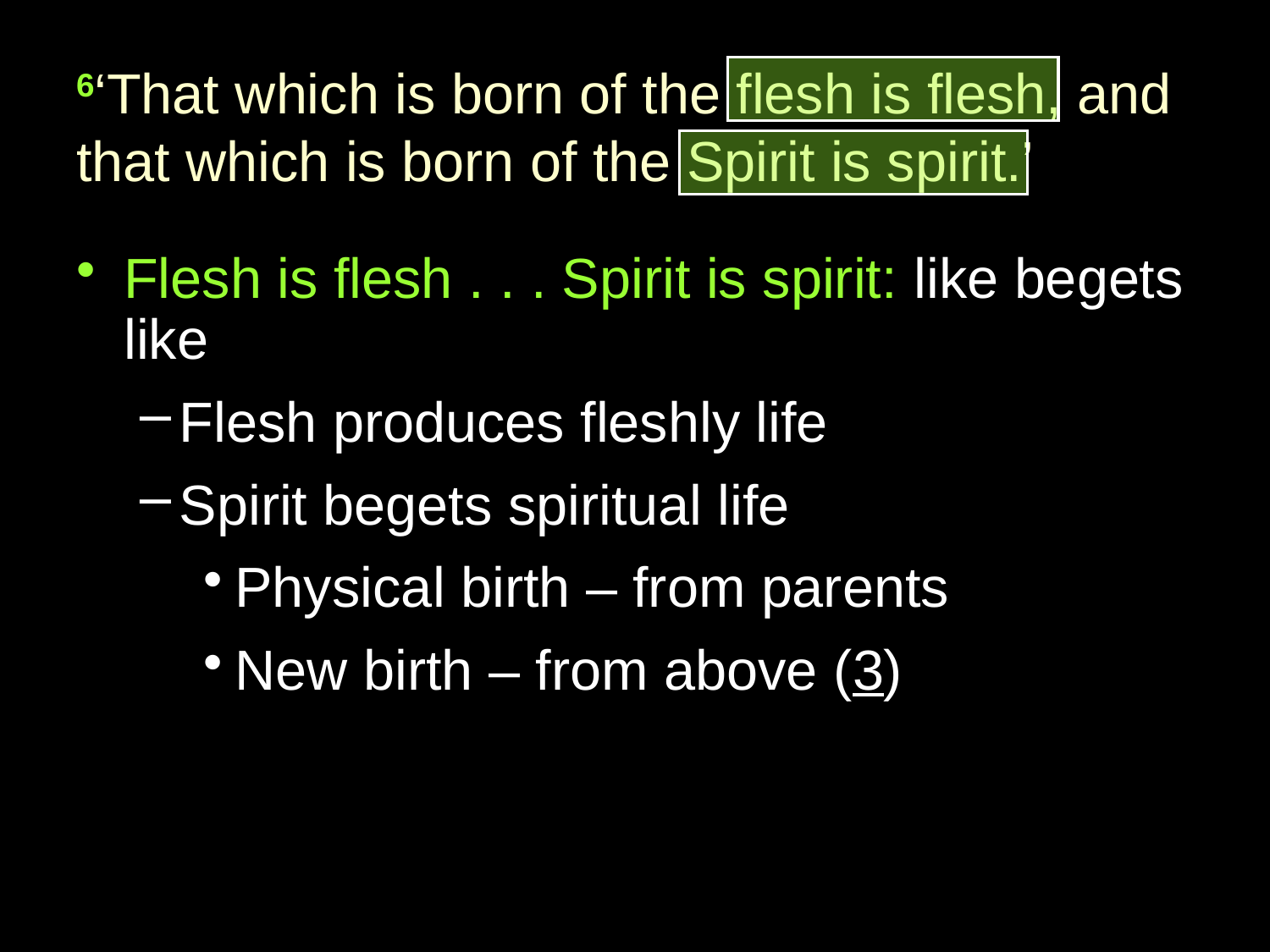

# 6‘That which is born of the flesh is flesh, and that which is born of the Spirit is spirit.’

Flesh is flesh . . . Spirit is spirit: like begets like
Flesh produces fleshly life
Spirit begets spiritual life
Physical birth – from parents
New birth – from above (3)